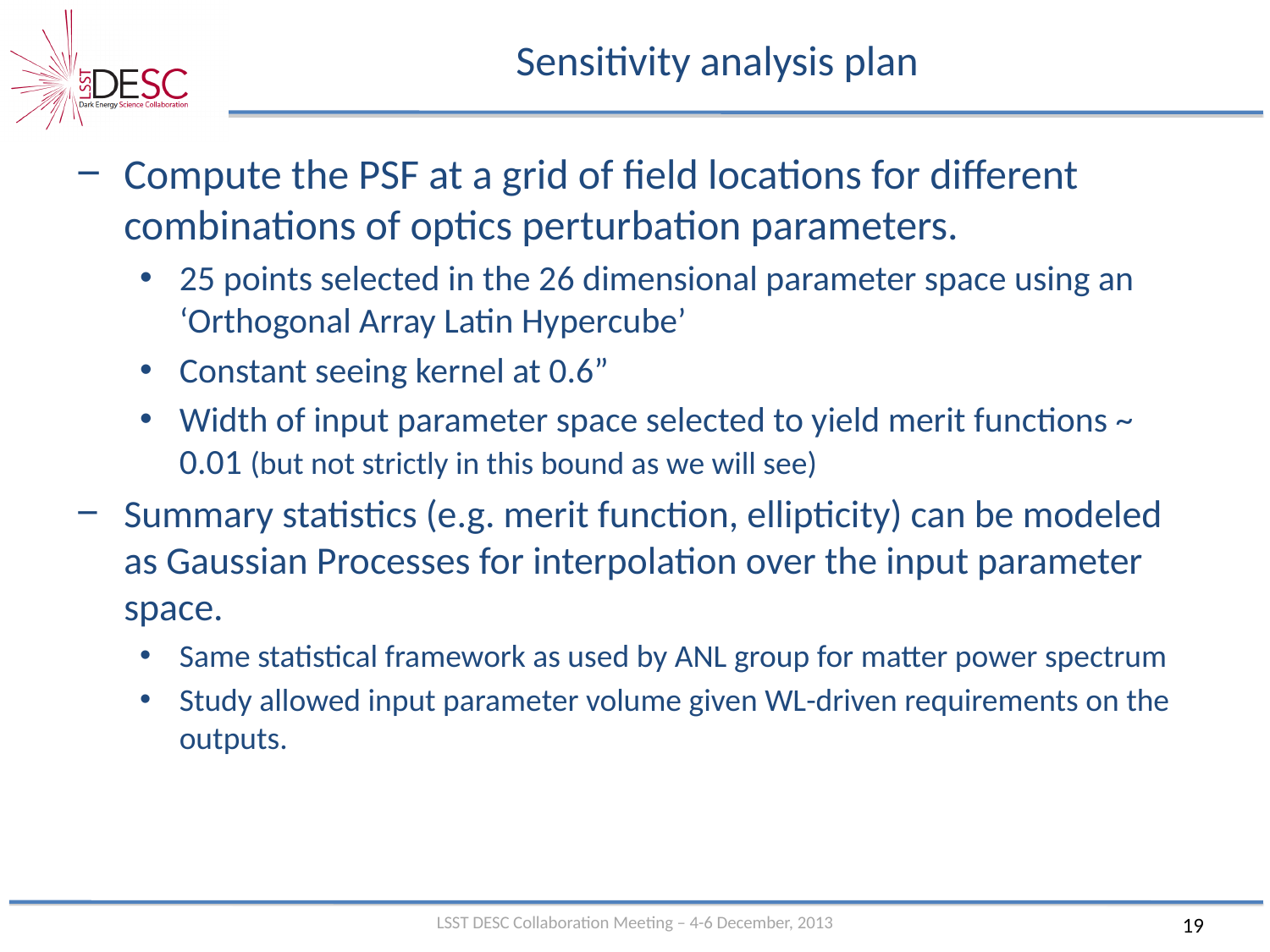

# Sensitivity analysis plan
Compute the PSF at a grid of field locations for different combinations of optics perturbation parameters.
25 points selected in the 26 dimensional parameter space using an ‘Orthogonal Array Latin Hypercube’
Constant seeing kernel at 0.6”
Width of input parameter space selected to yield merit functions ~ 0.01 (but not strictly in this bound as we will see)
Summary statistics (e.g. merit function, ellipticity) can be modeled as Gaussian Processes for interpolation over the input parameter space.
Same statistical framework as used by ANL group for matter power spectrum
Study allowed input parameter volume given WL-driven requirements on the outputs.